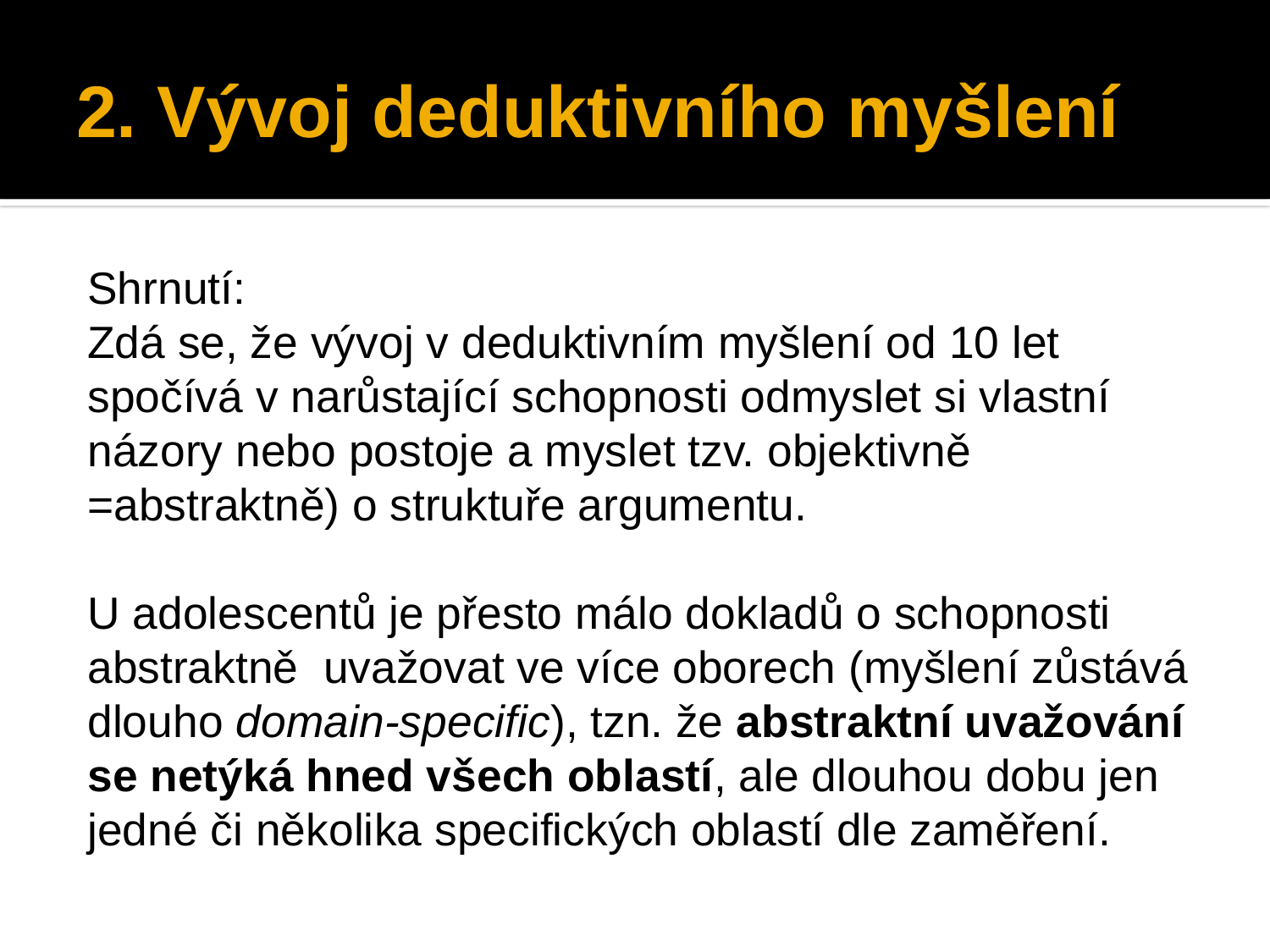

# 2. Vývoj deduktivního myšlení
Shrnutí:
Zdá se, že vývoj v deduktivním myšlení od 10 let spočívá v narůstající schopnosti odmyslet si vlastní názory nebo postoje a myslet tzv. objektivně =abstraktně) o struktuře argumentu.

U adolescentů je přesto málo dokladů o schopnosti abstraktně  uvažovat ve více oborech (myšlení zůstává dlouho domain-specific), tzn. že abstraktní uvažování se netýká hned všech oblastí, ale dlouhou dobu jen jedné či několika specifických oblastí dle zaměření.